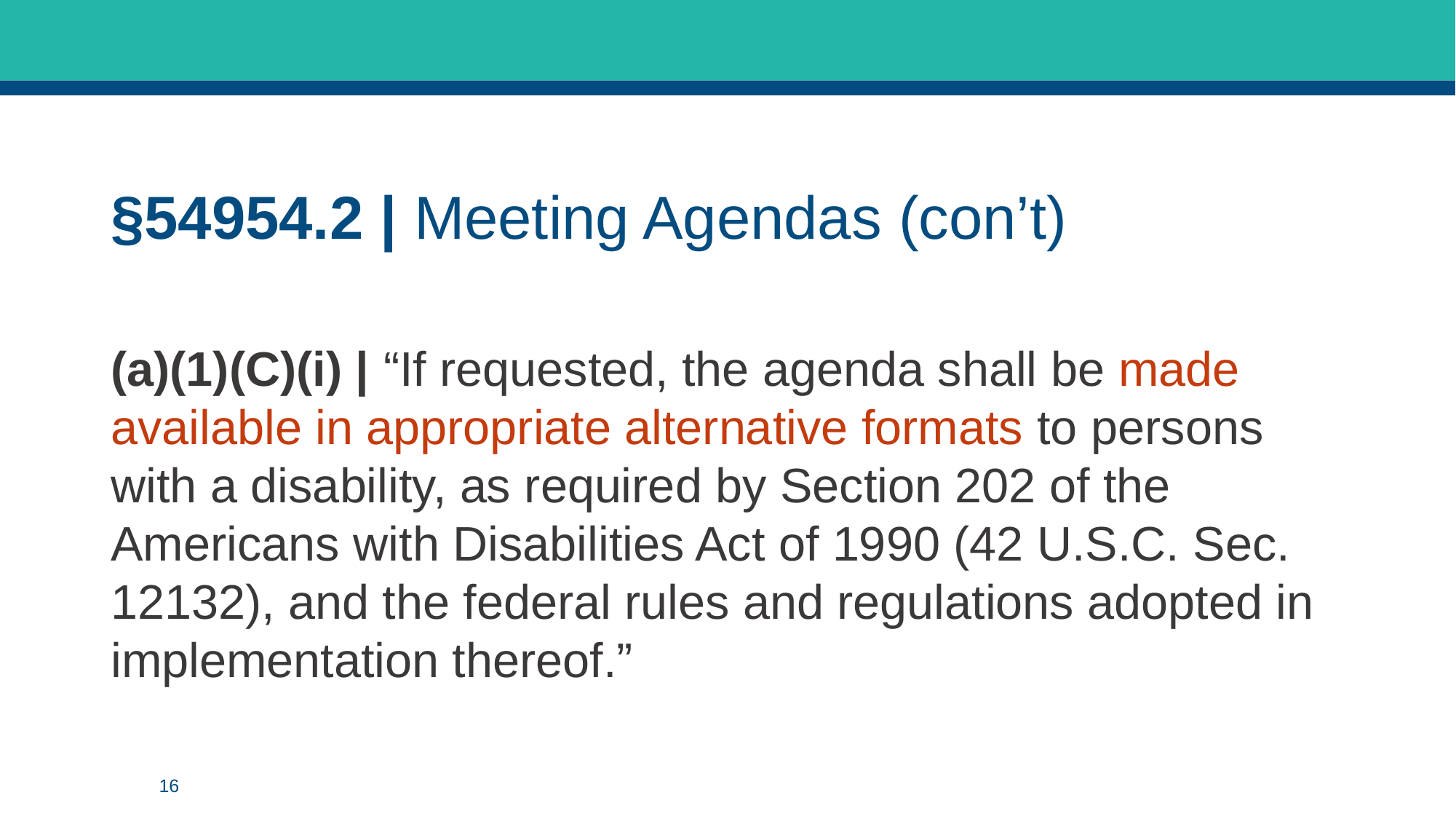

# §54954.2 | Meeting Agendas (con’t)
(a)(1)(C)(i) | “If requested, the agenda shall be made available in appropriate alternative formats to persons with a disability, as required by Section 202 of the Americans with Disabilities Act of 1990 (42 U.S.C. Sec. 12132), and the federal rules and regulations adopted in implementation thereof.”
16